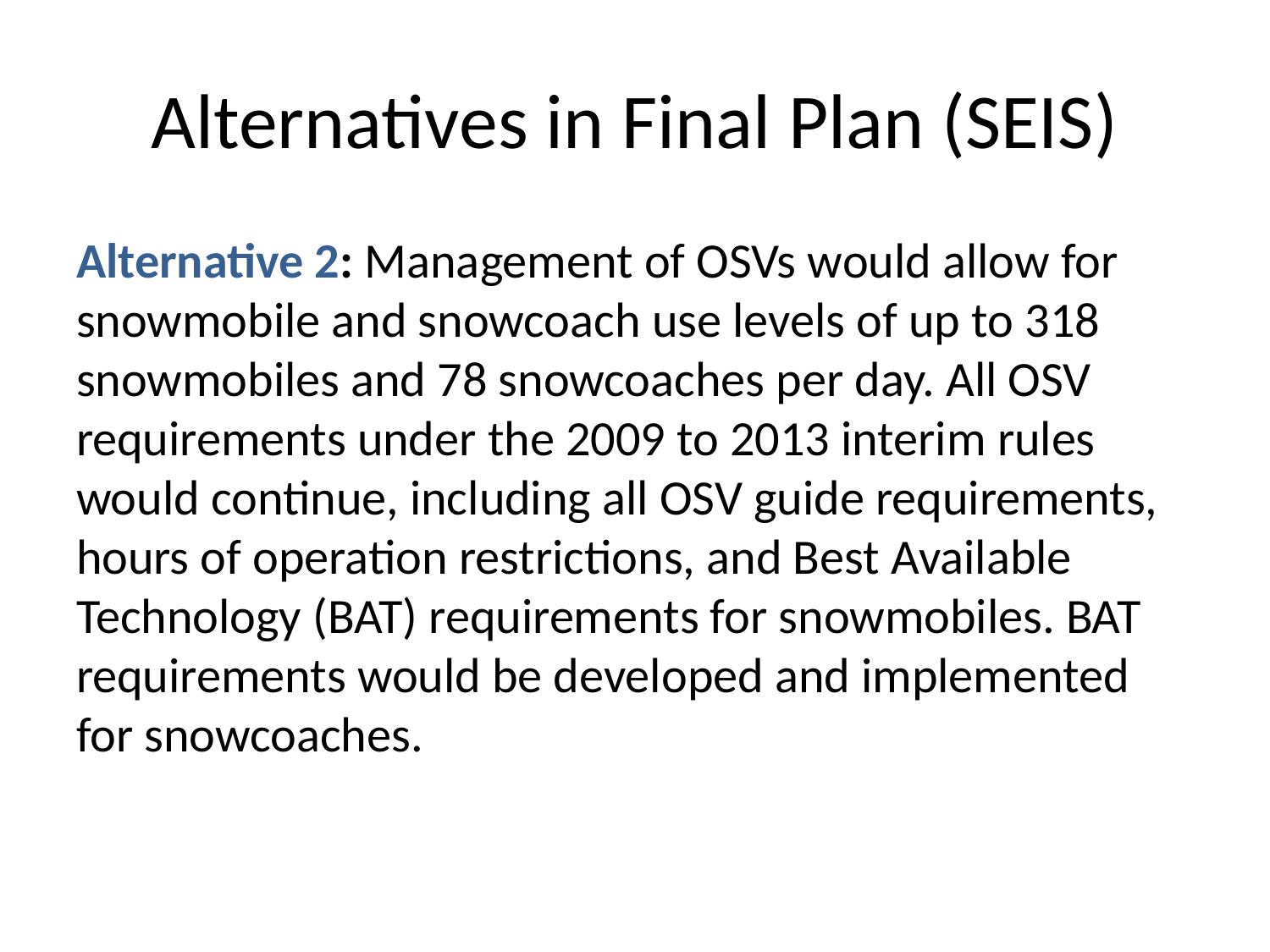

# Alternatives in Final Plan (SEIS)
Alternative 2: Management of OSVs would allow for snowmobile and snowcoach use levels of up to 318 snowmobiles and 78 snowcoaches per day. All OSV requirements under the 2009 to 2013 interim rules would continue, including all OSV guide requirements, hours of operation restrictions, and Best Available Technology (BAT) requirements for snowmobiles. BAT requirements would be developed and implemented for snowcoaches.